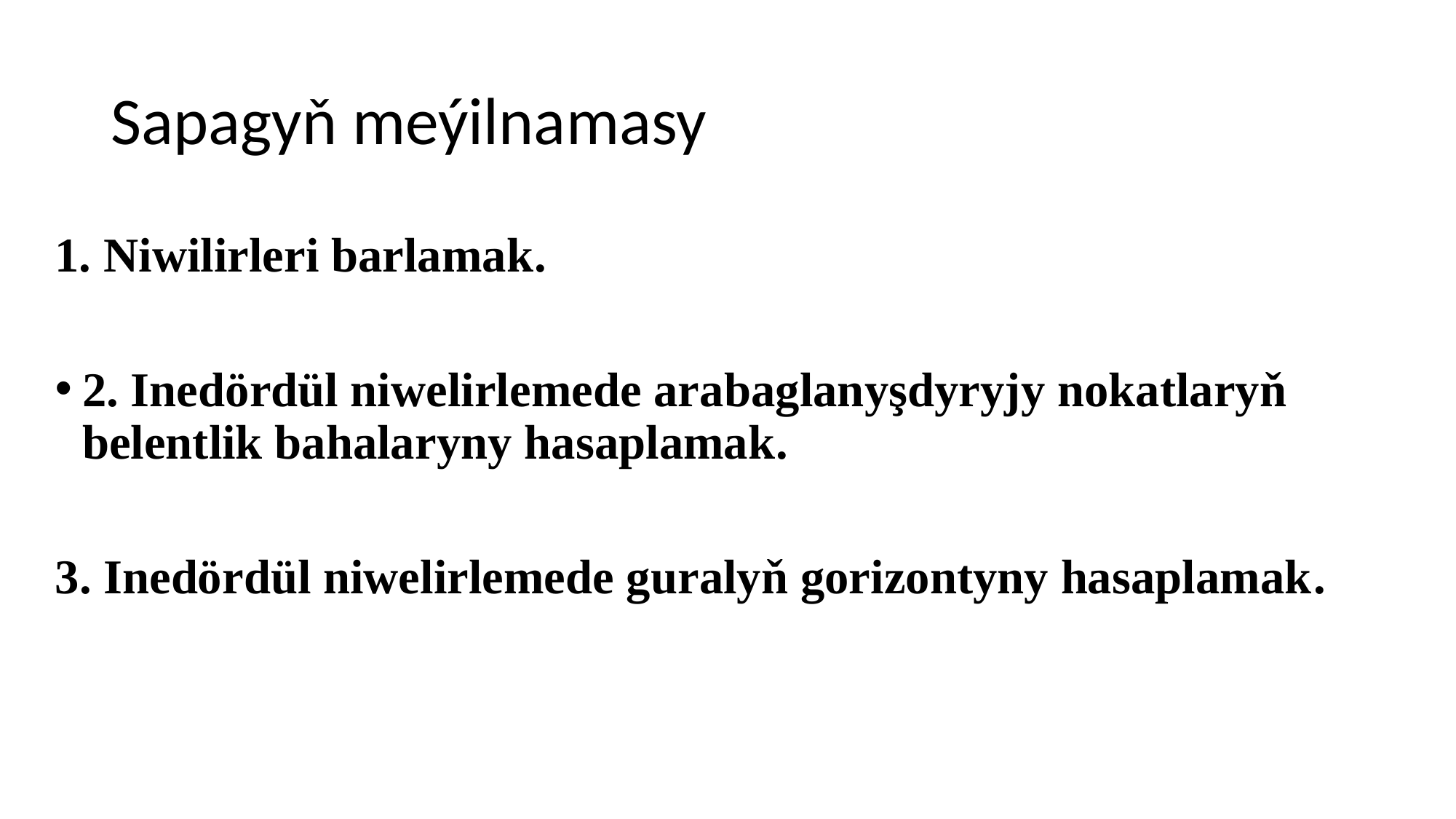

# Sapagyň meýilnamasy
1. Niwilirleri barlamak.

2. Inedördül niwelirlemede arabaglanyşdyryjy nokatlaryň belentlik bahalaryny hasaplamak.

3. Inedördül niwelirlemede guralyň gorizontyny hasaplamak.